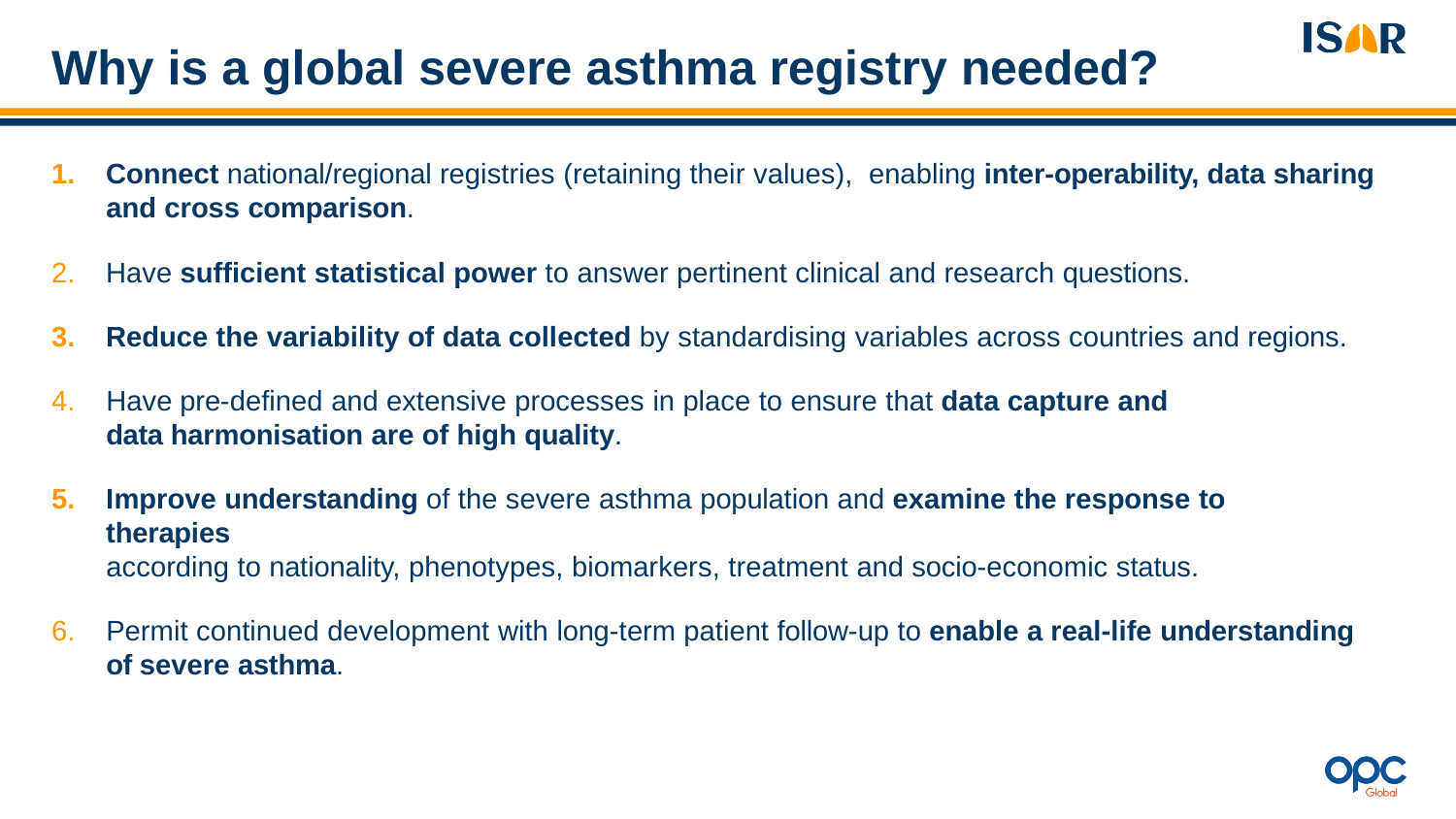

# Why is a global severe asthma registry needed?
Connect national/regional registries (retaining their values), enabling inter-operability, data sharing
and cross comparison.
Have sufficient statistical power to answer pertinent clinical and research questions.
Reduce the variability of data collected by standardising variables across countries and regions.
Have pre-defined and extensive processes in place to ensure that data capture and data harmonisation are of high quality.
Improve understanding of the severe asthma population and examine the response to therapies
according to nationality, phenotypes, biomarkers, treatment and socio-economic status.
Permit continued development with long-term patient follow-up to enable a real-life understanding of severe asthma.